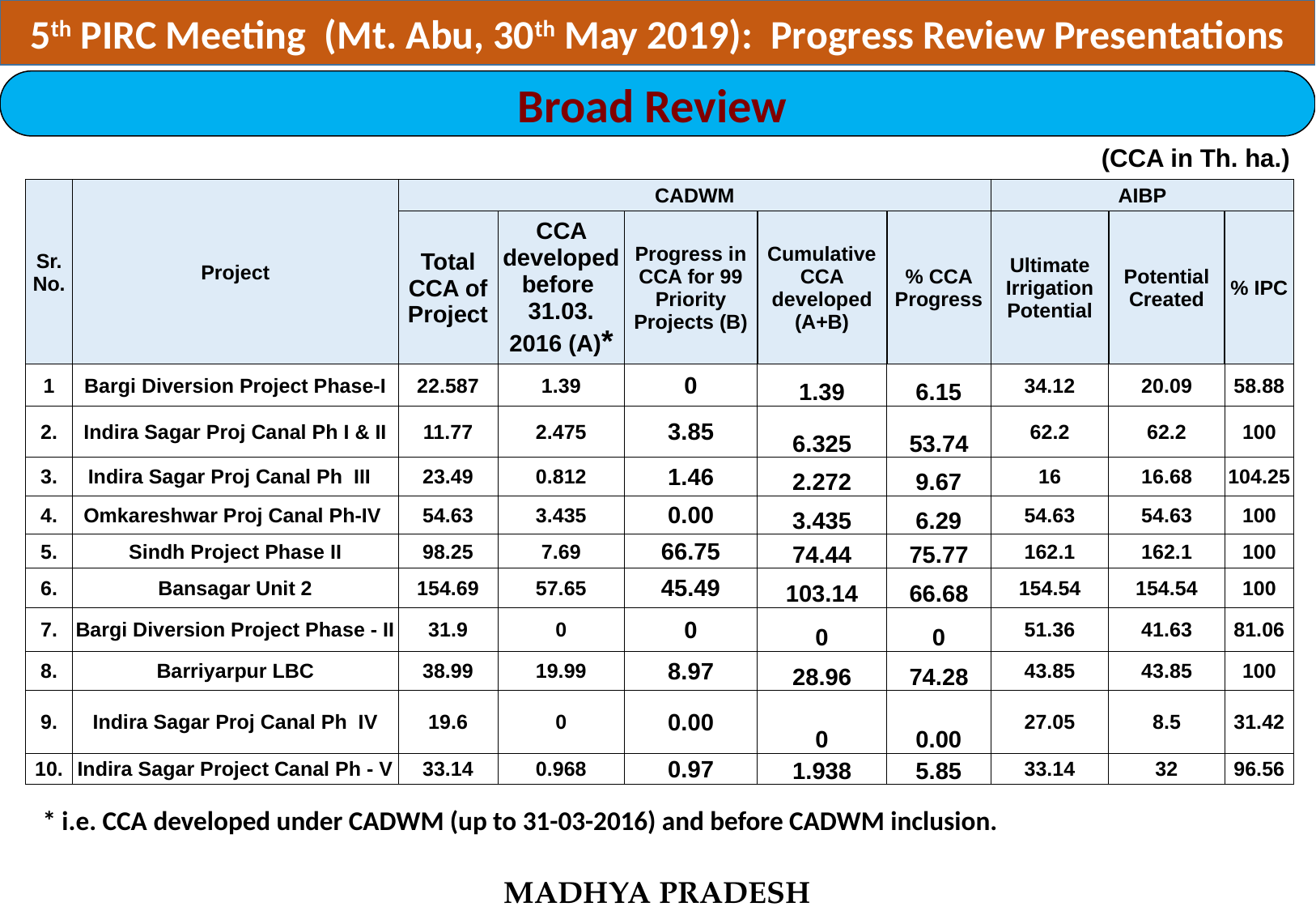

5th PIRC Meeting  (Mt. Abu, 30th May 2019):  Progress Review Presentations
Broad Review
(CCA in Th. ha.)
| Sr. No. | Project | CADWM |  |  |  |  | AIBP |  |  |
| --- | --- | --- | --- | --- | --- | --- | --- | --- | --- |
|  |  | Total CCA of Project | CCA developed before 31.03. 2016 (A)\* | Progress in CCA for 99 Priority Projects (B) | Cumulative CCA developed (A+B) | % CCA Progress | Ultimate Irrigation Potential | Potential Created | % IPC |
| 1 | Bargi Diversion Project Phase-I | 22.587 | 1.39 | 0 | 1.39 | 6.15 | 34.12 | 20.09 | 58.88 |
| 2. | Indira Sagar Proj Canal Ph I & II | 11.77 | 2.475 | 3.85 | 6.325 | 53.74 | 62.2 | 62.2 | 100 |
| 3. | Indira Sagar Proj Canal Ph III | 23.49 | 0.812 | 1.46 | 2.272 | 9.67 | 16 | 16.68 | 104.25 |
| 4. | Omkareshwar Proj Canal Ph-IV | 54.63 | 3.435 | 0.00 | 3.435 | 6.29 | 54.63 | 54.63 | 100 |
| 5. | Sindh Project Phase II | 98.25 | 7.69 | 66.75 | 74.44 | 75.77 | 162.1 | 162.1 | 100 |
| 6. | Bansagar Unit 2 | 154.69 | 57.65 | 45.49 | 103.14 | 66.68 | 154.54 | 154.54 | 100 |
| 7. | Bargi Diversion Project Phase - II | 31.9 | 0 | 0 | 0 | 0 | 51.36 | 41.63 | 81.06 |
| 8. | Barriyarpur LBC | 38.99 | 19.99 | 8.97 | 28.96 | 74.28 | 43.85 | 43.85 | 100 |
| 9. | Indira Sagar Proj Canal Ph IV | 19.6 | 0 | 0.00 | 0 | 0.00 | 27.05 | 8.5 | 31.42 |
| 10. | Indira Sagar Project Canal Ph - V | 33.14 | 0.968 | 0.97 | 1.938 | 5.85 | 33.14 | 32 | 96.56 |
* i.e. CCA developed under CADWM (up to 31-03-2016) and before CADWM inclusion.
MADHYA PRADESH